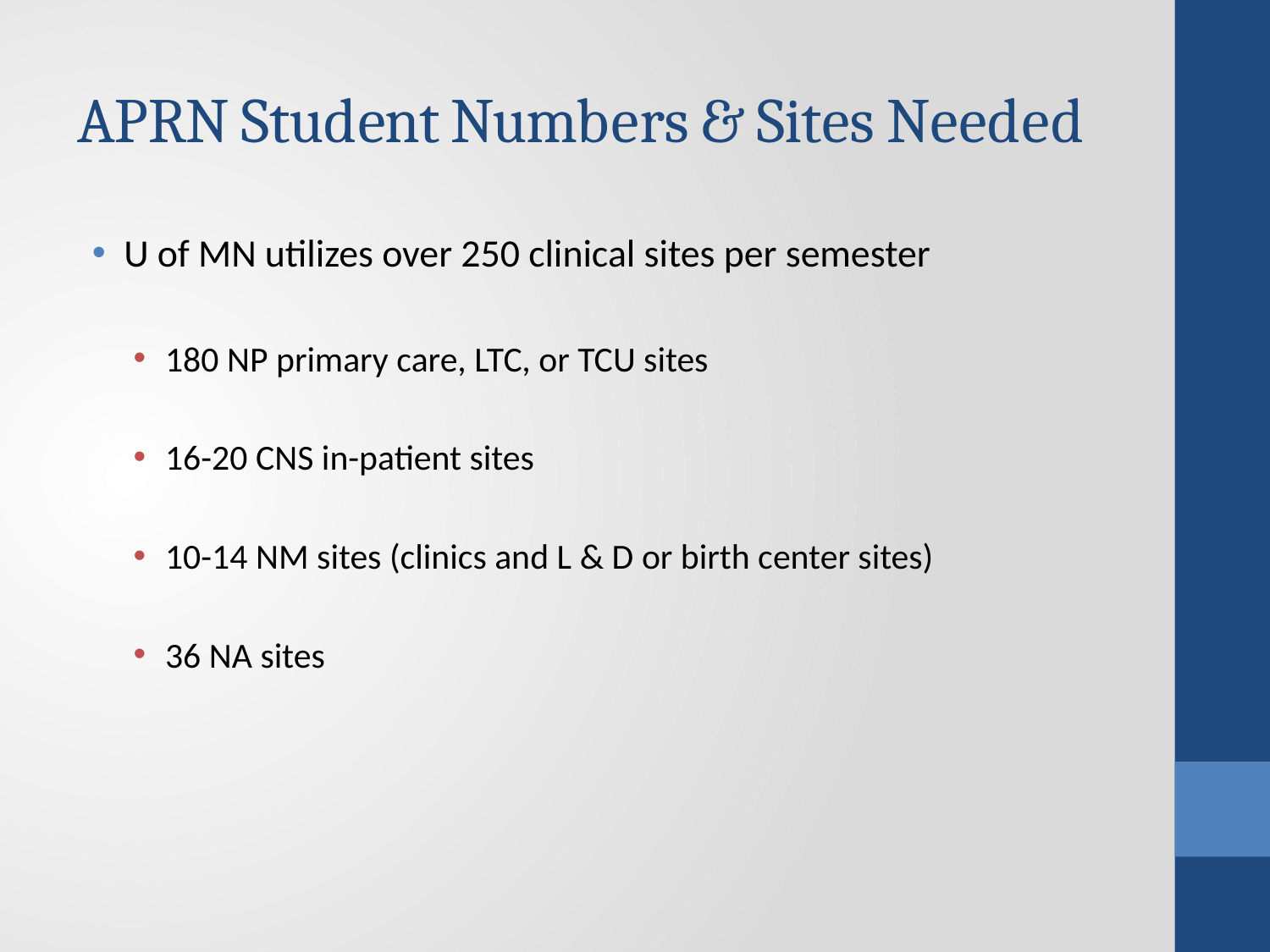

# APRN Student Numbers & Sites Needed
U of MN utilizes over 250 clinical sites per semester

180 NP primary care, LTC, or TCU sites

16-20 CNS in-patient sites

10-14 NM sites (clinics and L & D or birth center sites)

36 NA sites